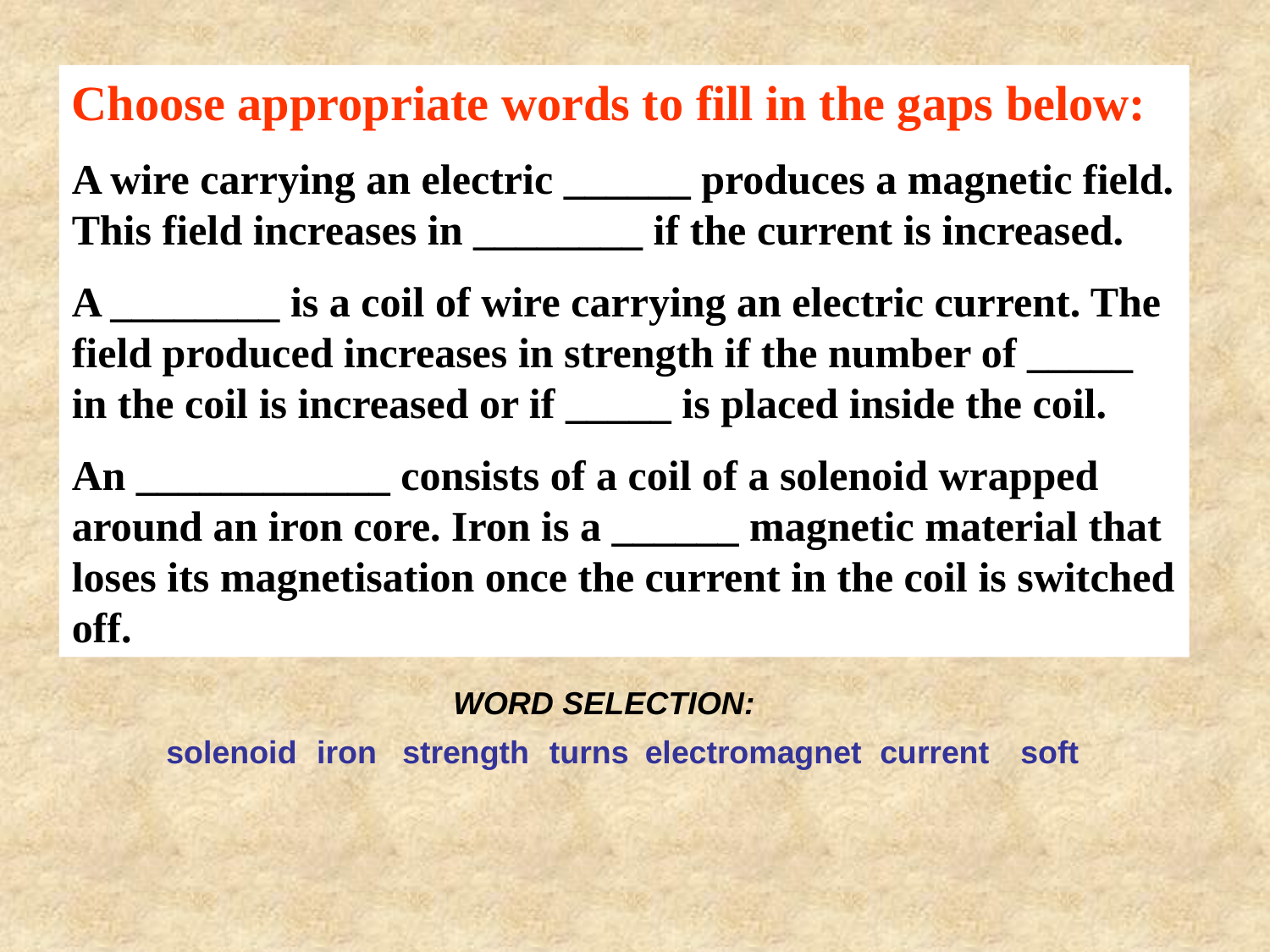

Choose appropriate words to fill in the gaps below:
A wire carrying an electric ______ produces a magnetic field. This field increases in ________ if the current is increased.
A ________ is a coil of wire carrying an electric current. The field produced increases in strength if the number of _____ in the coil is increased or if _____ is placed inside the coil.
An ____________ consists of a coil of a solenoid wrapped around an iron core. Iron is a ______ magnetic material that loses its magnetisation once the current in the coil is switched off.
WORD SELECTION:
solenoid
iron
strength
turns
electromagnet
current
soft